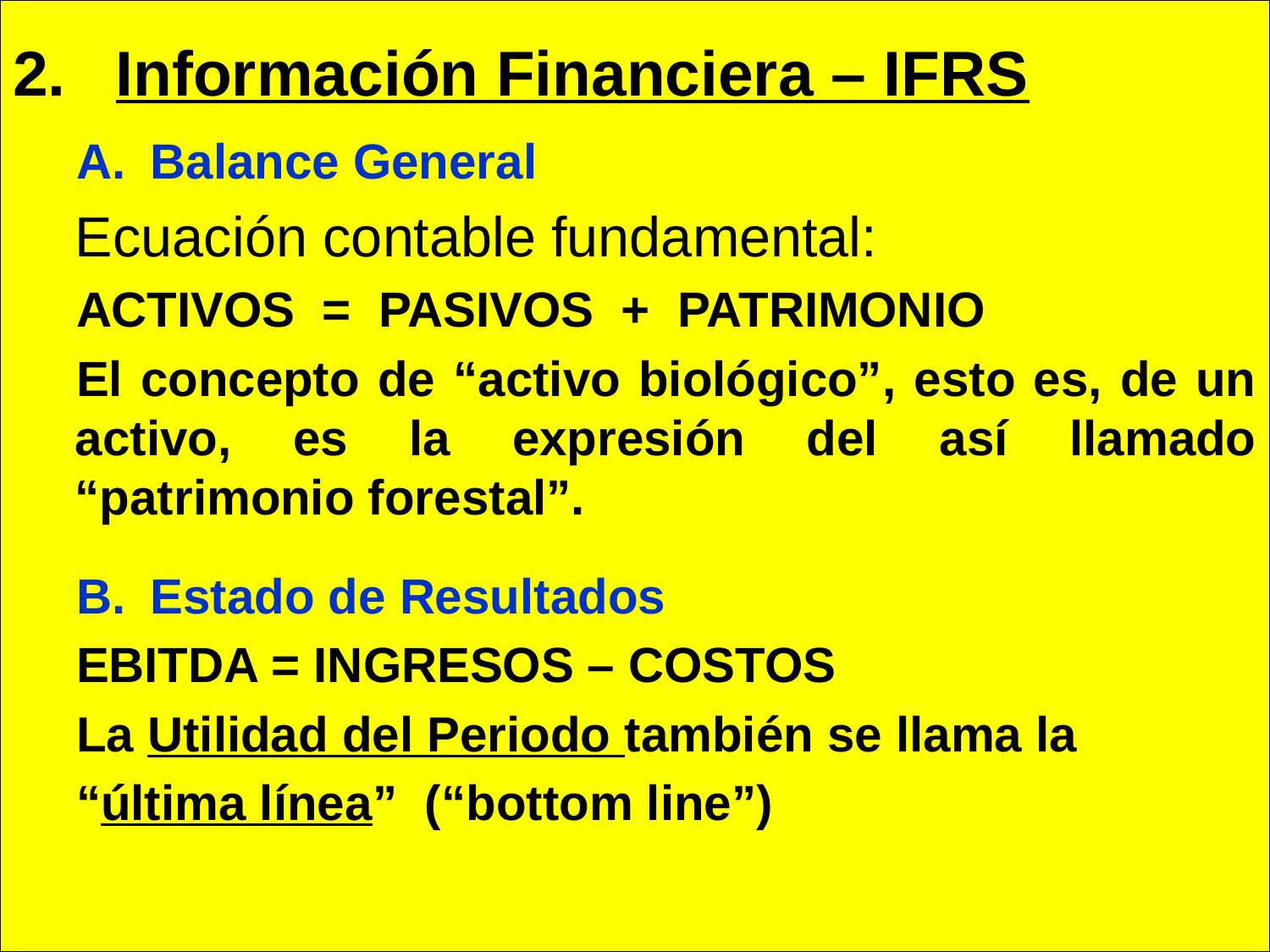

Información Financiera – IFRS
Balance General
    Ecuación contable fundamental:
ACTIVOS  =  PASIVOS  +  PATRIMONIO
El concepto de “activo biológico”, esto es, de un activo, es la expresión del así llamado “patrimonio forestal”.
Estado de Resultados
EBITDA = INGRESOS – COSTOS
La Utilidad del Periodo también se llama la
“última línea”  (“bottom line”)